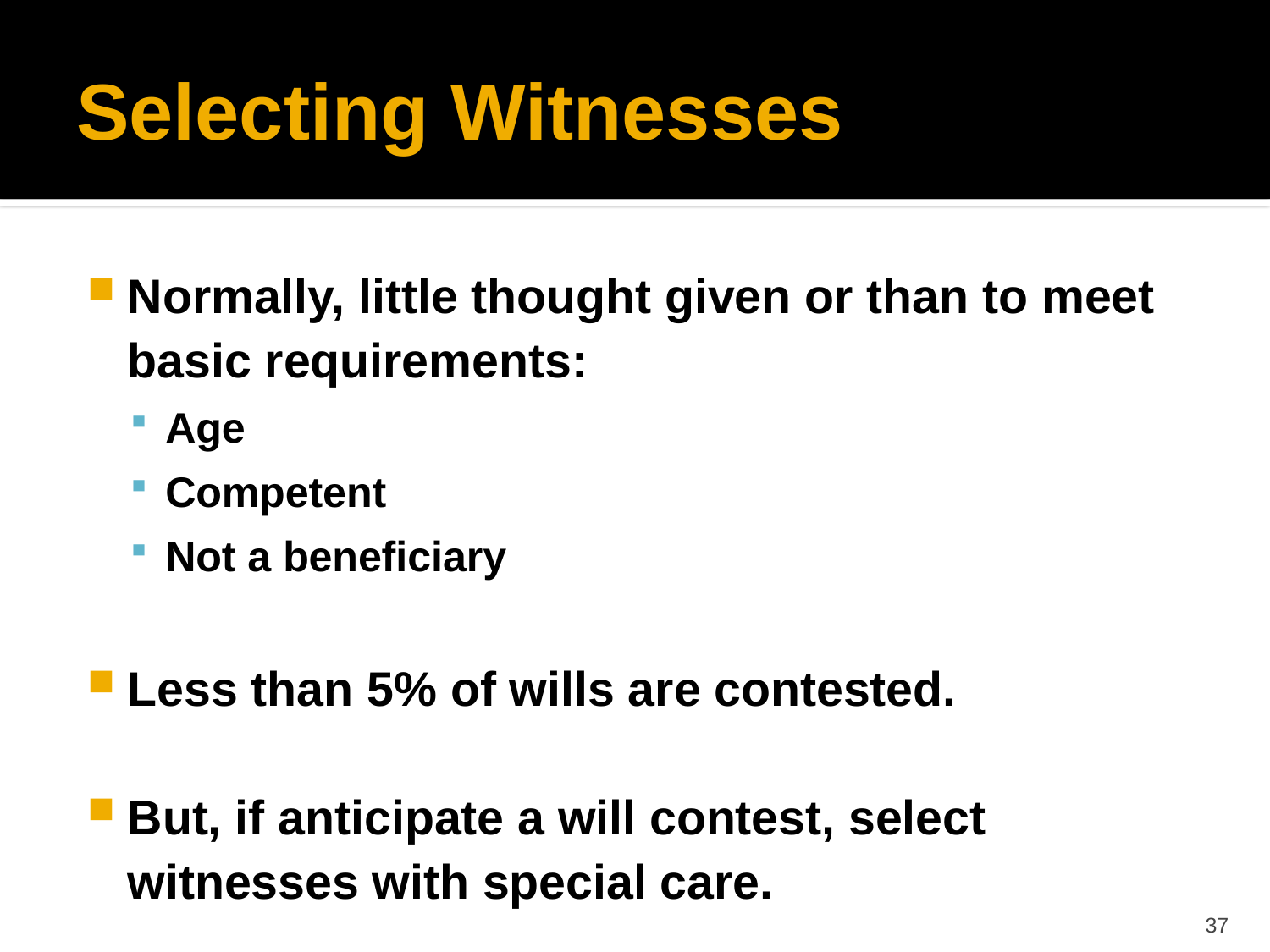

# Selecting Witnesses
Normally, little thought given or than to meet basic requirements:
Age
Competent
Not a beneficiary

Less than 5% of wills are contested.

But, if anticipate a will contest, select witnesses with special care.
37